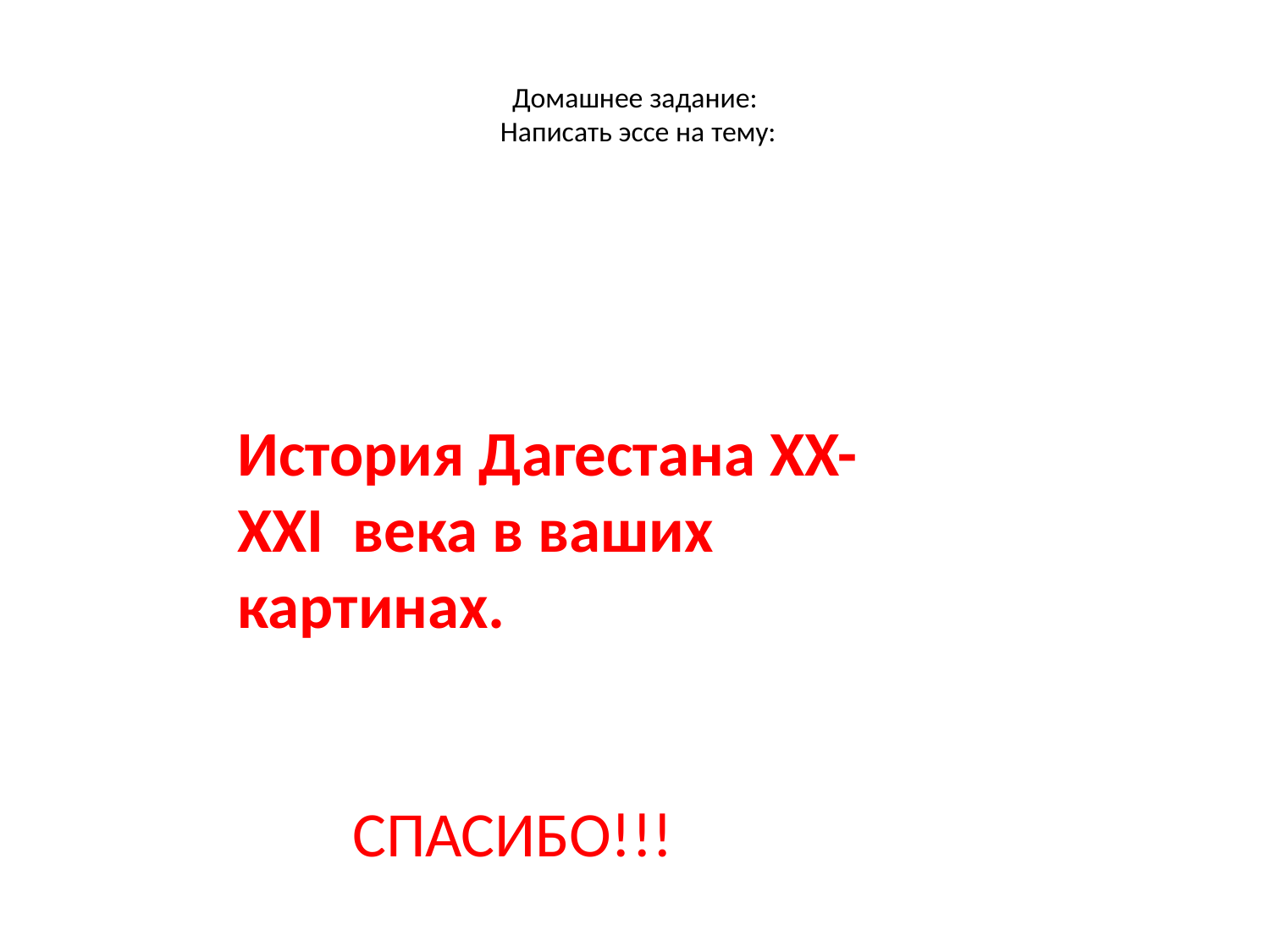

# Домашнее задание: Написать эссе на тему:

История Дагестана XX-XXI  века в ваших картинах.

        СПАСИБО!!!